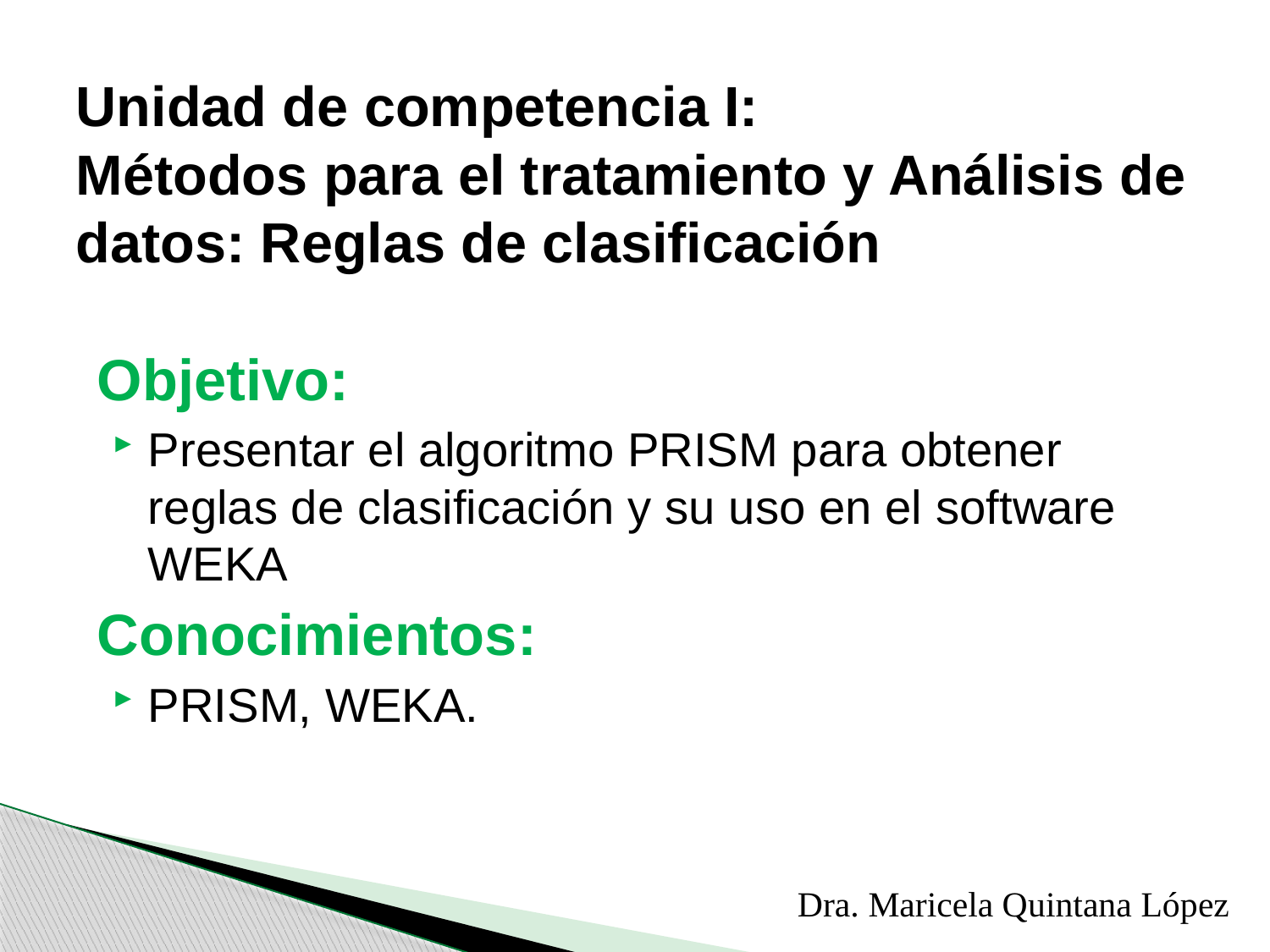

# Unidad de competencia I: Métodos para el tratamiento y Análisis de datos: Reglas de clasificación
Objetivo:
Presentar el algoritmo PRISM para obtener reglas de clasificación y su uso en el software WEKA
Conocimientos:
PRISM, WEKA.

Dra. Maricela Quintana López